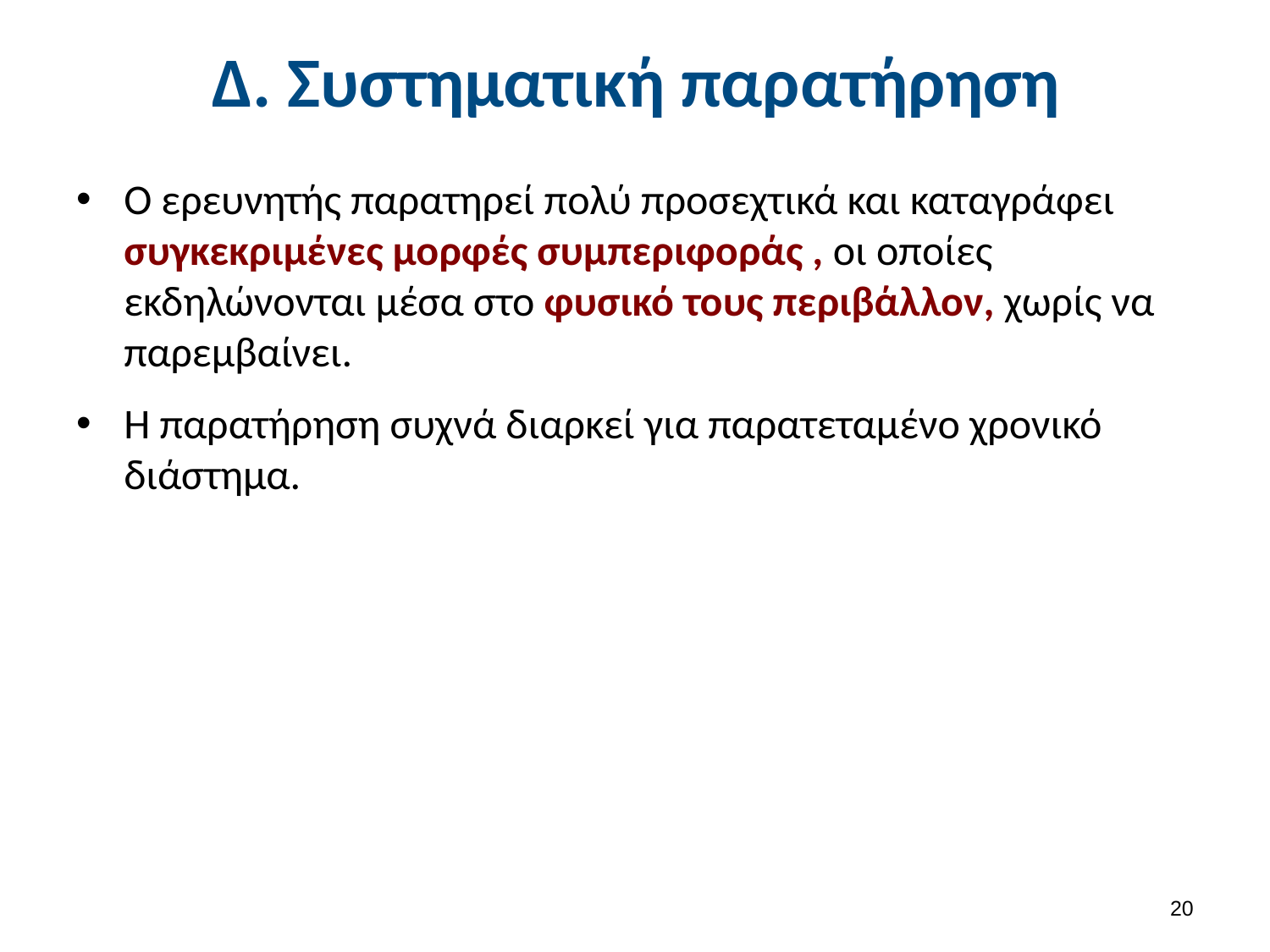

# Δ. Συστηματική παρατήρηση
Ο ερευνητής παρατηρεί πολύ προσεχτικά και καταγράφει συγκεκριμένες μορφές συμπεριφοράς , οι οποίες εκδηλώνονται μέσα στο φυσικό τους περιβάλλον, χωρίς να παρεμβαίνει.
Η παρατήρηση συχνά διαρκεί για παρατεταμένο χρονικό διάστημα.

20